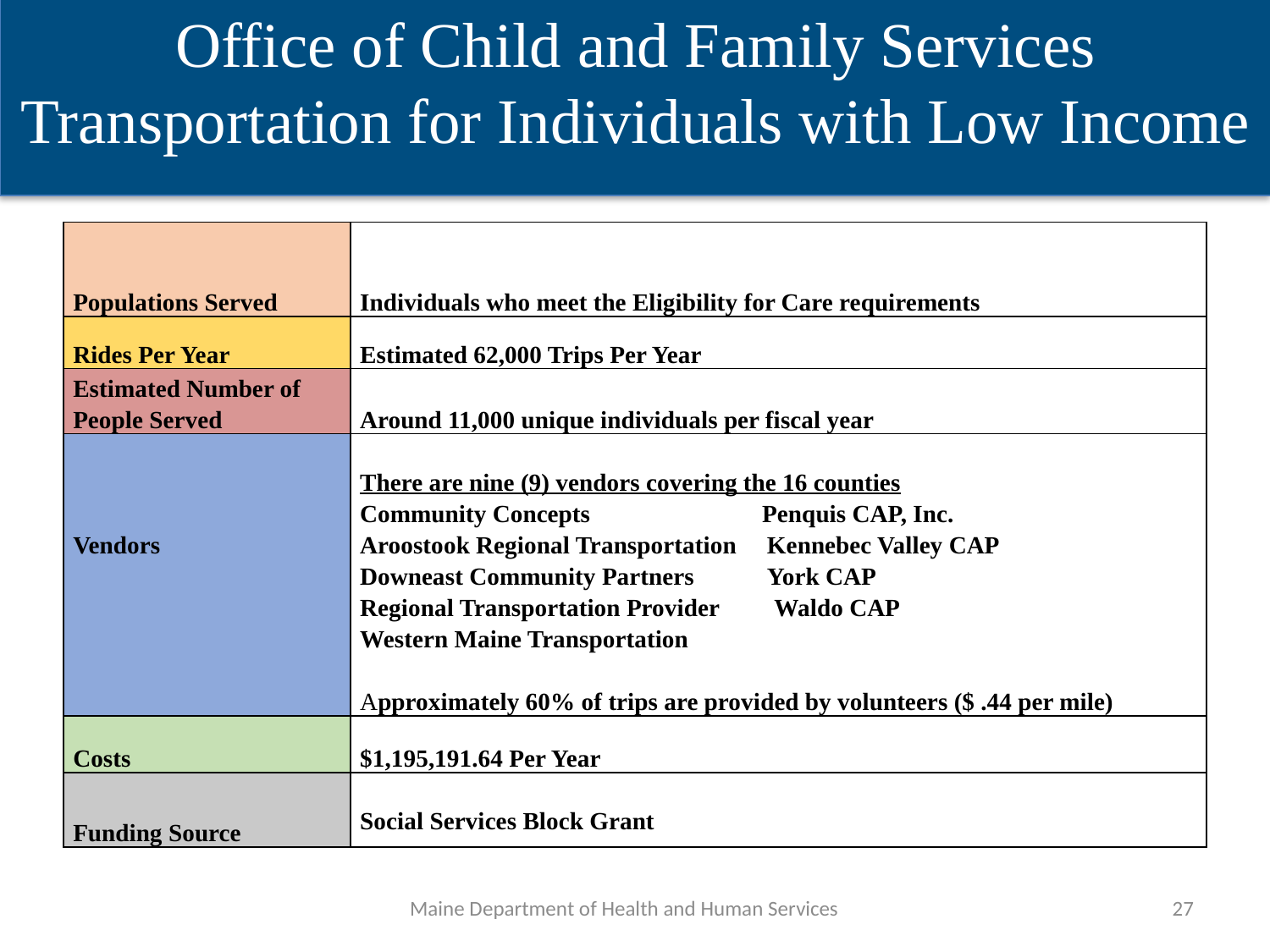

Office of Child and Family Services
Transportation for Individuals with Low Income

| Populations Served | Individuals who meet the Eligibility for Care requirements |
| --- | --- |
| Rides Per Year | Estimated 62,000 Trips Per Year |
| Estimated Number of People Served | Around 11,000 unique individuals per fiscal year |
| Vendors | There are nine (9) vendors covering the 16 counties Community Concepts Penquis CAP, Inc. Aroostook Regional Transportation Kennebec Valley CAP Downeast Community Partners York CAP Regional Transportation Provider Waldo CAP Western Maine Transportation Approximately 60% of trips are provided by volunteers ($ .44 per mile) |
| Costs | $1,195,191.64 Per Year |
| Funding Source | Social Services Block Grant |
Maine Department of Health and Human Services
27